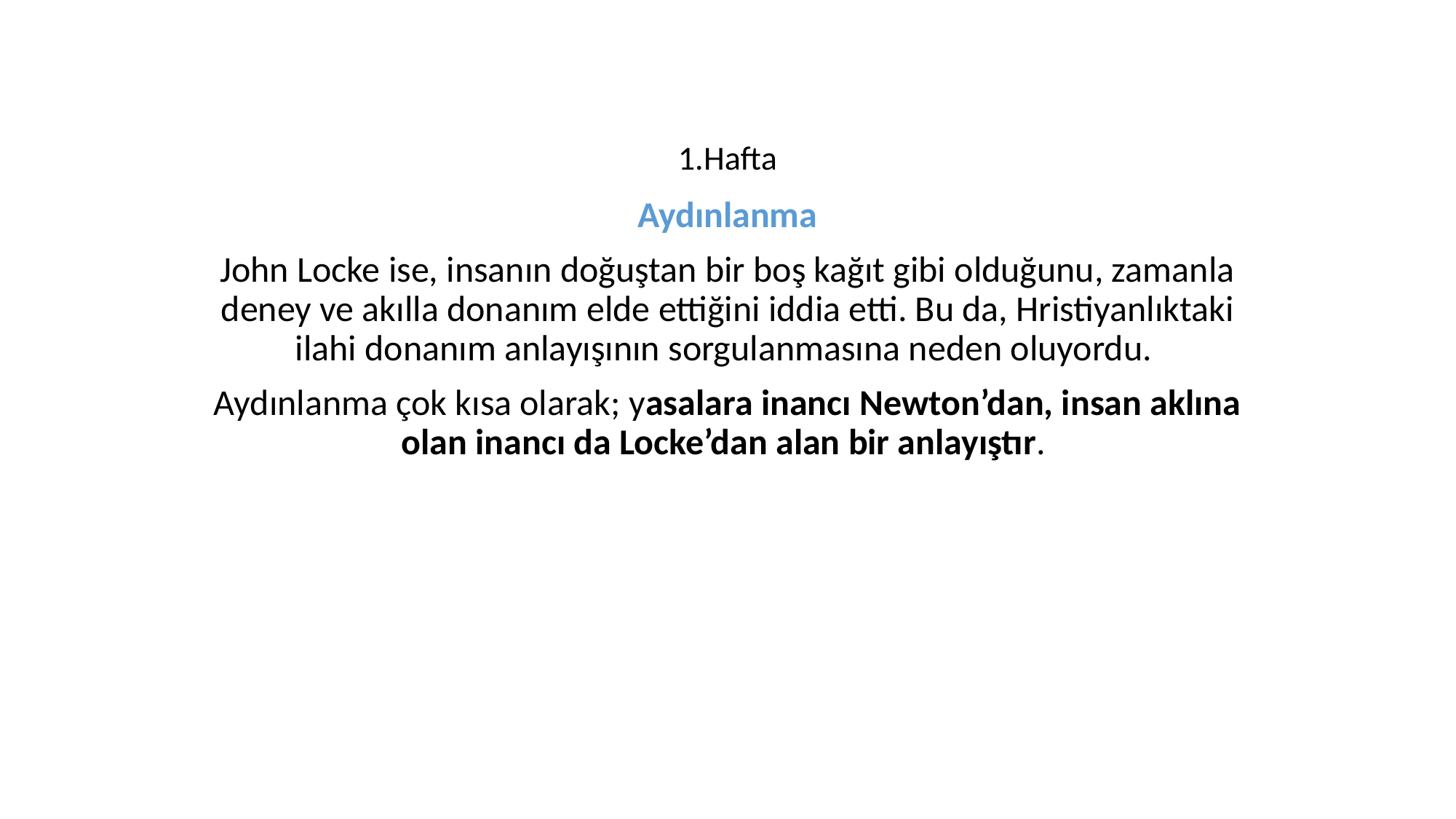

# 1.Hafta
Aydınlanma
John Locke ise, insanın doğuştan bir boş kağıt gibi olduğunu, zamanla deney ve akılla donanım elde ettiğini iddia etti. Bu da, Hristiyanlıktaki ilahi donanım anlayışının sorgulanmasına neden oluyordu.
Aydınlanma çok kısa olarak; yasalara inancı Newton’dan, insan aklına olan inancı da Locke’dan alan bir anlayıştır.